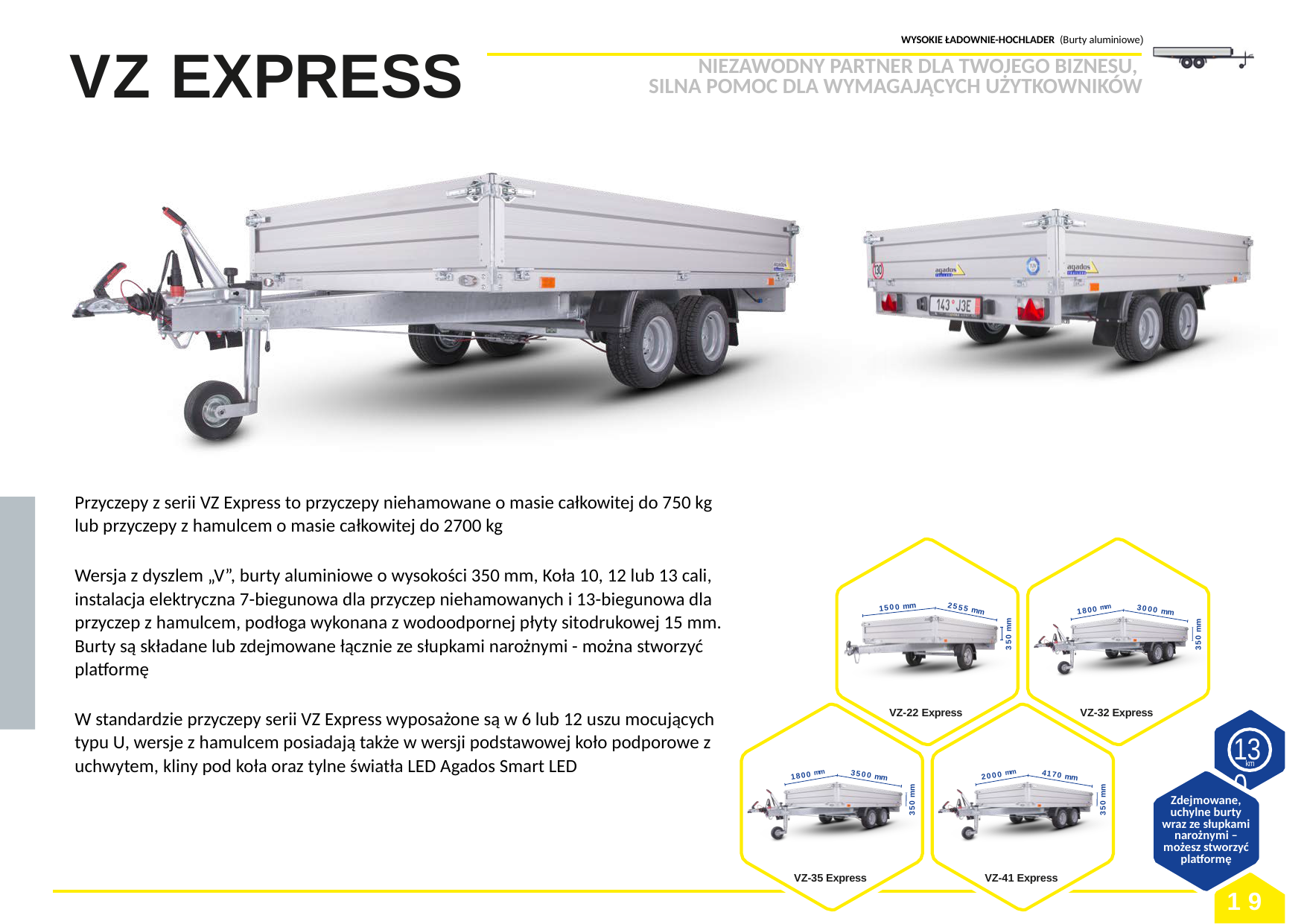

WYSOKIE ŁADOWNIE-HOCHLADER  (Burty aluminiowe)
# VZ EXPRESS

NIEZAWODNY PARTNER DLA TWOJEGO BIZNESU,
SILNA POMOC DLA WYMAGAJĄCYCH UŻYTKOWNIKÓW

Przyczepy z serii VZ Express to przyczepy niehamowane o masie całkowitej do 750 kg lub przyczepy z hamulcem o masie całkowitej do 2700 kg

Wersja z dyszlem „V”, burty aluminiowe o wysokości 350 mm, Koła 10, 12 lub 13 cali, instalacja elektryczna 7-biegunowa dla przyczep niehamowanych i 13-biegunowa dla przyczep z hamulcem, podłoga wykonana z wodoodpornej płyty sitodrukowej 15 mm. Burty są składane lub zdejmowane łącznie ze słupkami narożnymi - można stworzyć platformę

W standardzie przyczepy serii VZ Express wyposażone są w 6 lub 12 uszu mocujących typu U, wersje z hamulcem posiadają także w wersji podstawowej koło podporowe z uchwytem, ​​kliny pod koła oraz tylne światła LED Agados Smart LED

1500 mm
2555 mm
1800 mm

3000 mm

350 mm
350 mm

VZ-22 Express
VZ-32 Express

130

km

2000 mm
1800 mm
4170 mm
3500 mm

350 mm
350 mm

Zdejmowane, uchylne burty wraz ze słupkami narożnymi – możesz stworzyć platformę

VZ-35 Express
VZ-41 Express

19